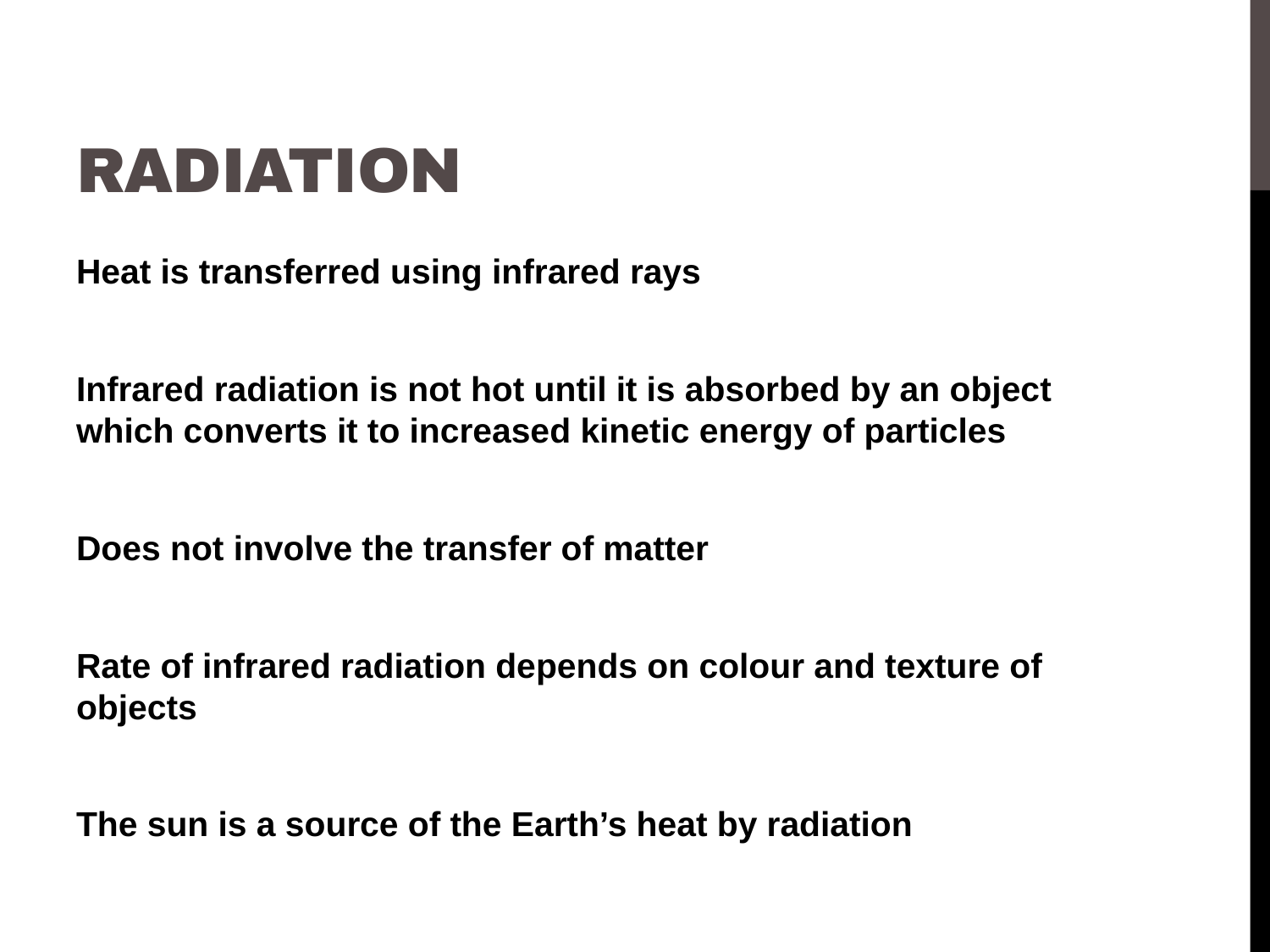

# Radiation
Heat is transferred using infrared rays

Infrared radiation is not hot until it is absorbed by an object which converts it to increased kinetic energy of particles

Does not involve the transfer of matter

Rate of infrared radiation depends on colour and texture of objects

The sun is a source of the Earth’s heat by radiation